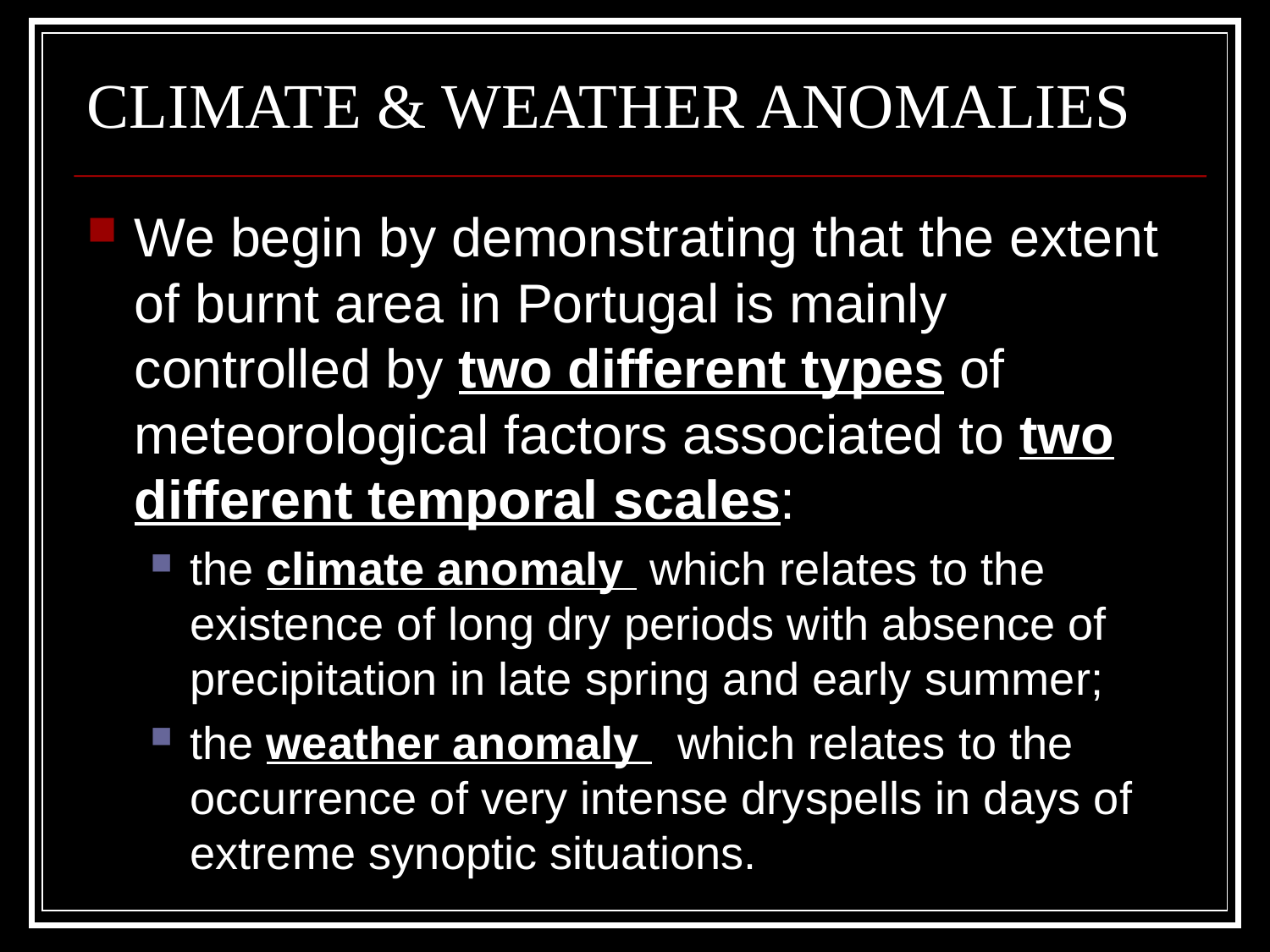

# CLIMATE & WEATHER ANOMALIES
We begin by demonstrating that the extent of burnt area in Portugal is mainly controlled by two different types of meteorological factors associated to two different temporal scales:
the climate anomaly  which relates to the existence of long dry periods with absence of precipitation in late spring and early summer;
the weather anomaly   which relates to the occurrence of very intense dryspells in days of extreme synoptic situations.